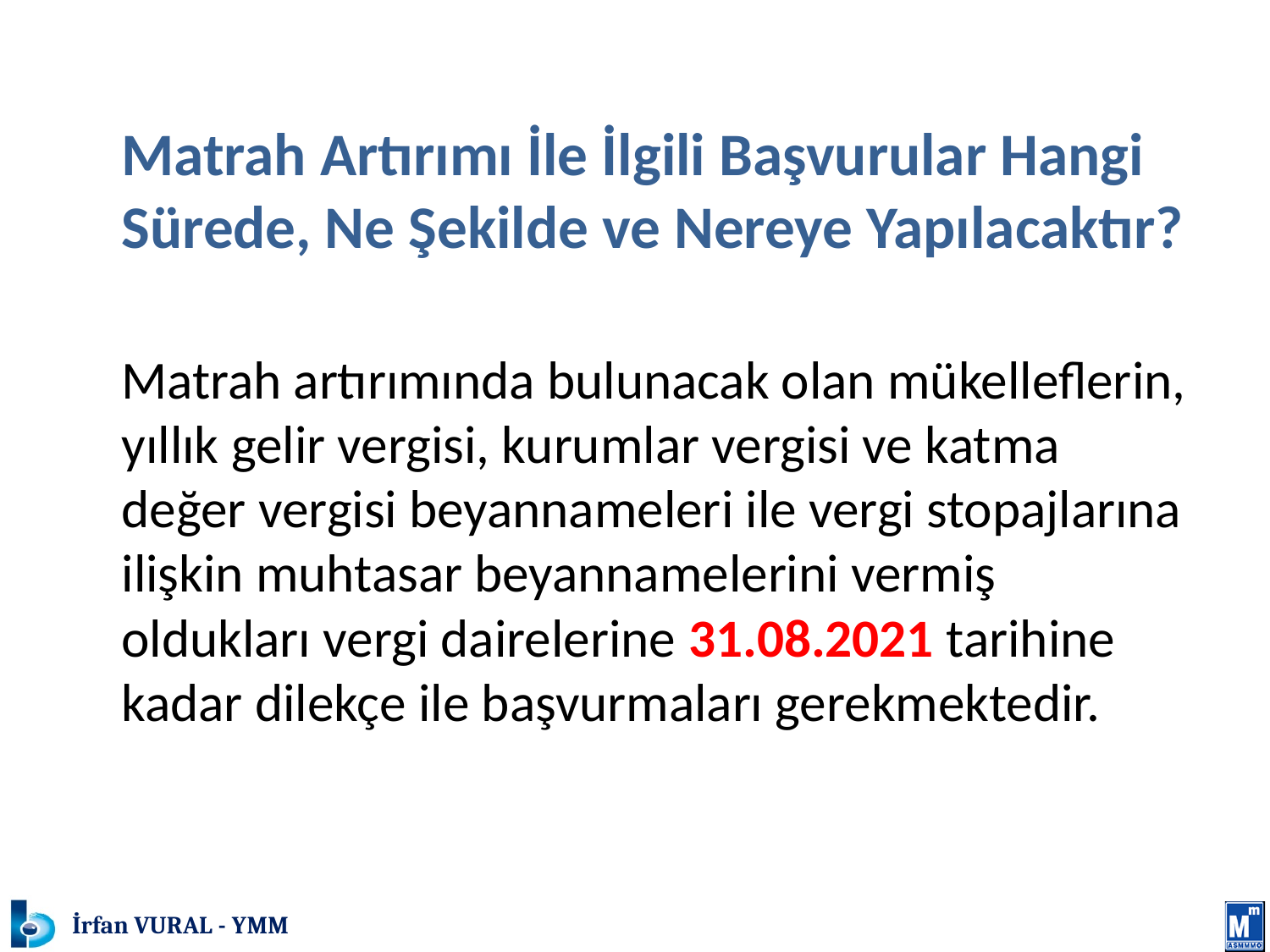

# MATRAH VE VERGİ ARTIRIMI
	Matrah Artırımı İle İlgili Başvurular Hangi Sürede, Ne Şekilde ve Nereye Yapılacaktır?

	Matrah artırımında bulunacak olan mükelleflerin, yıllık gelir vergisi, kurumlar vergisi ve katma değer vergisi beyannameleri ile vergi stopajlarına ilişkin muhtasar beyannamelerini vermiş oldukları vergi dairelerine 31.08.2021 tarihine kadar dilekçe ile başvurmaları gerekmektedir.